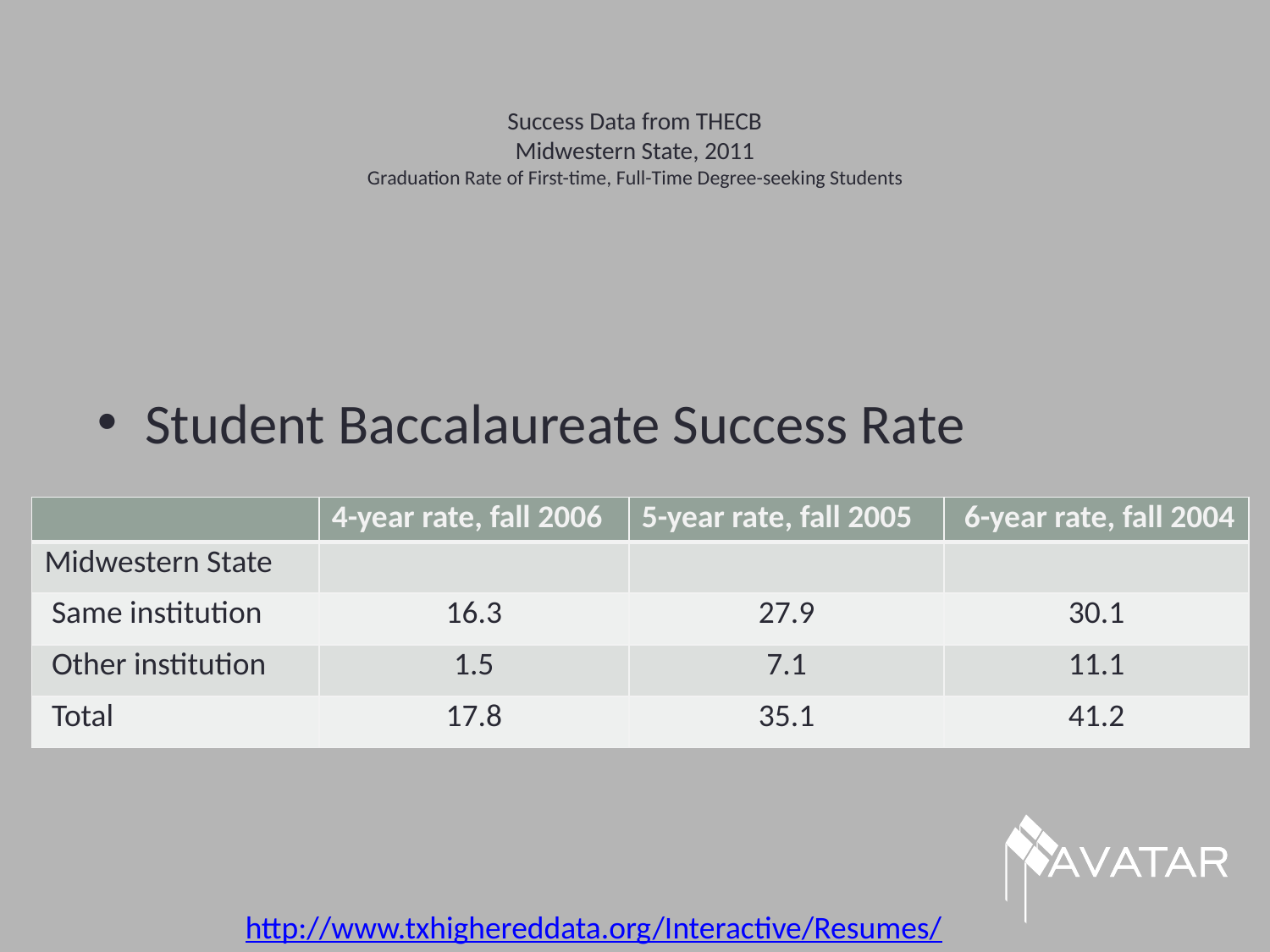

# Success Data from THECB Midwestern State, 2011 Graduation Rate of First-time, Full-Time Degree-seeking Students
Student Baccalaureate Success Rate
|  | 4-year rate, fall 2006 | 5-year rate, fall 2005 | 6-year rate, fall 2004 |
| --- | --- | --- | --- |
| Midwestern State |  |  |  |
| Same institution | 16.3 | 27.9 | 30.1 |
| Other institution | 1.5 | 7.1 | 11.1 |
| Total | 17.8 | 35.1 | 41.2 |
http://www.txhighereddata.org/Interactive/Resumes/